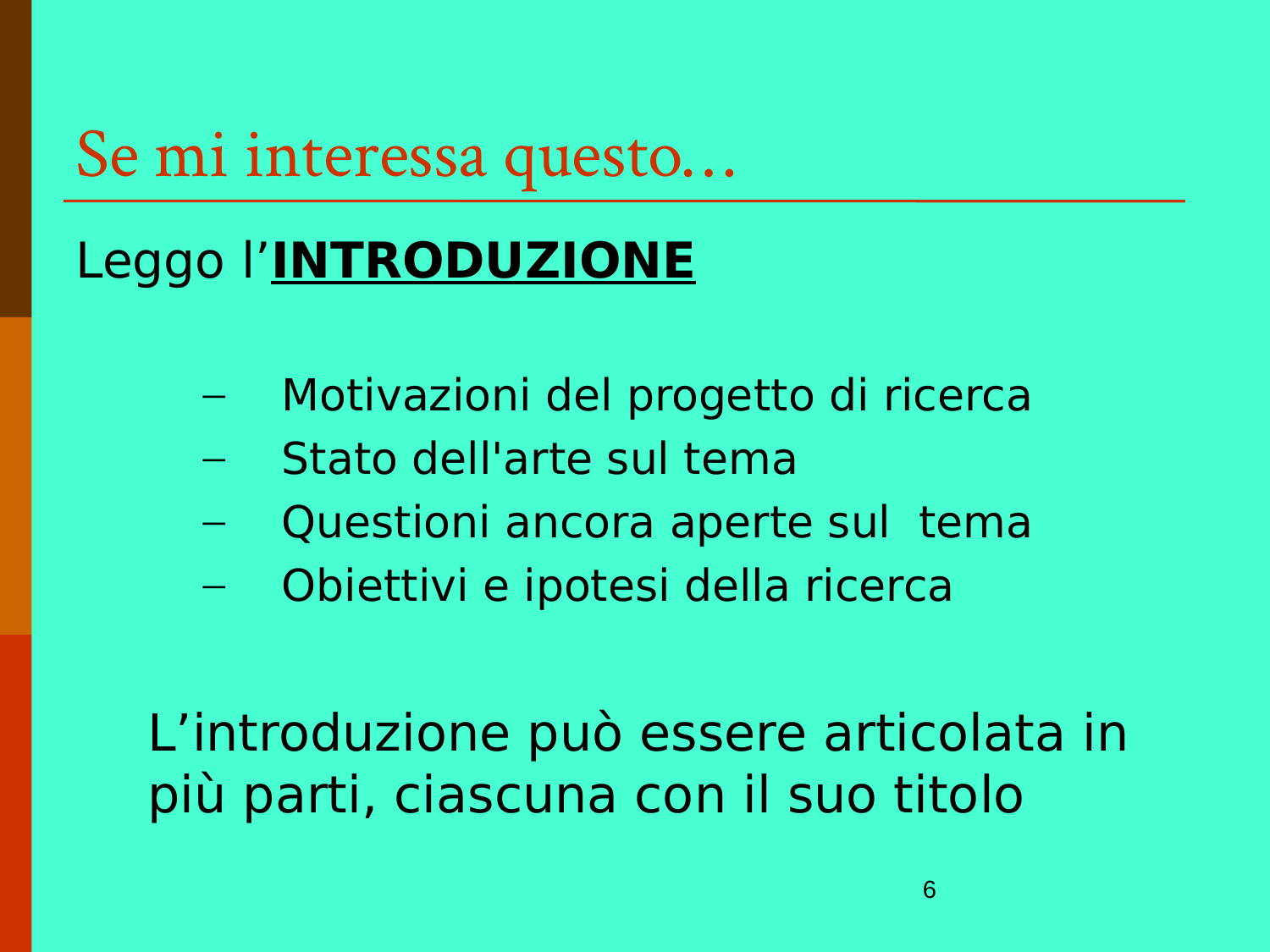

Se mi interessa questo…
Leggo l’INTRODUZIONE

Motivazioni del progetto di ricerca
Stato dell'arte sul tema
Questioni ancora aperte sul  tema
Obiettivi e ipotesi della ricerca

L’introduzione può essere articolata in più parti, ciascuna con il suo titolo
6